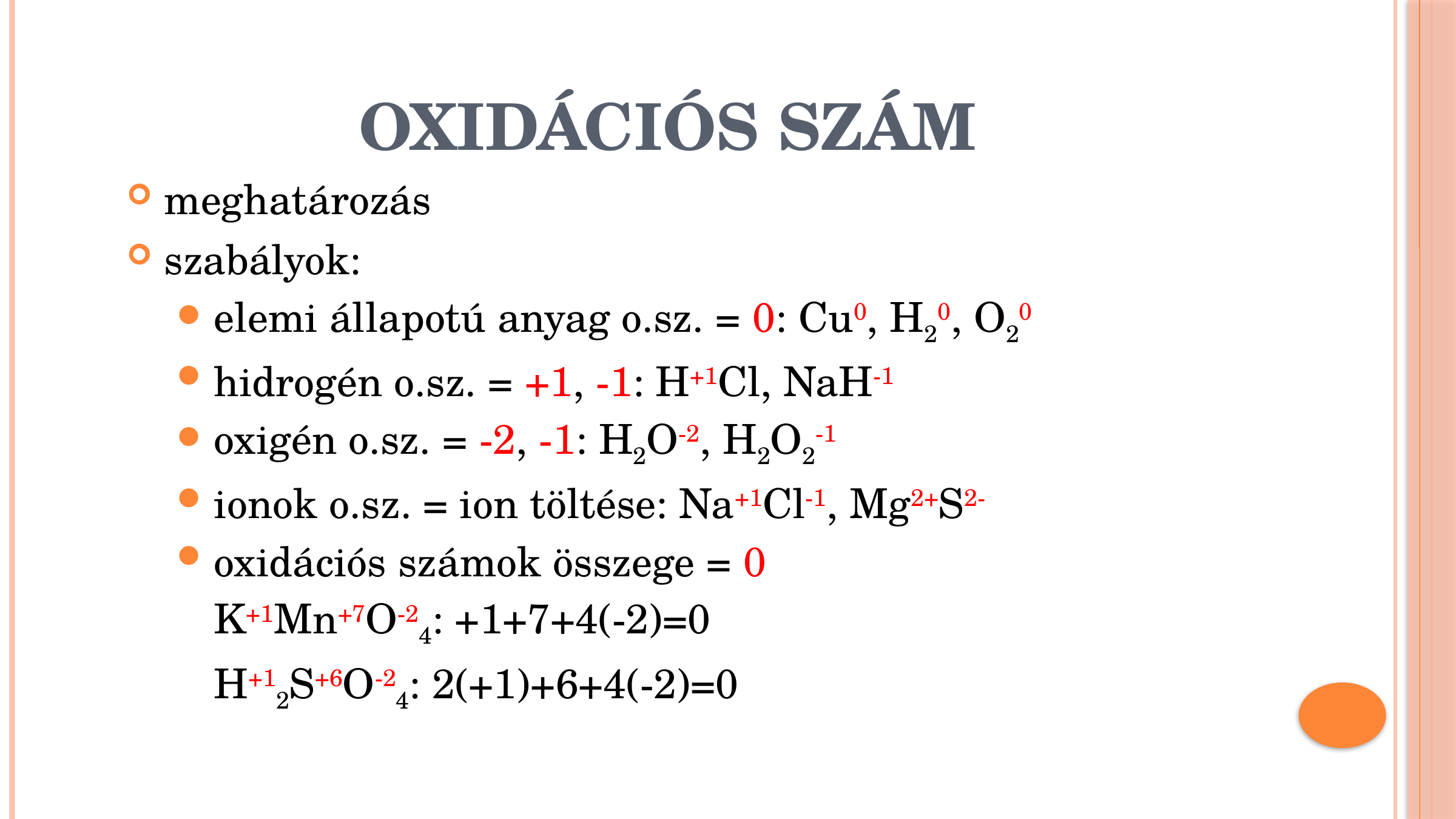

# Oxidációs szám
meghatározás
szabályok:
elemi állapotú anyag o.sz. = 0: Cu0, H20, O20
hidrogén o.sz. = +1, -1: H+1Cl, NaH-1
oxigén o.sz. = -2, -1: H2O-2, H2O2-1
ionok o.sz. = ion töltése: Na+1Cl-1, Mg2+S2-
oxidációs számok összege = 0
			K+1Mn+7O-24: +1+7+4(-2)=0
			H+12S+6O-24: 2(+1)+6+4(-2)=0